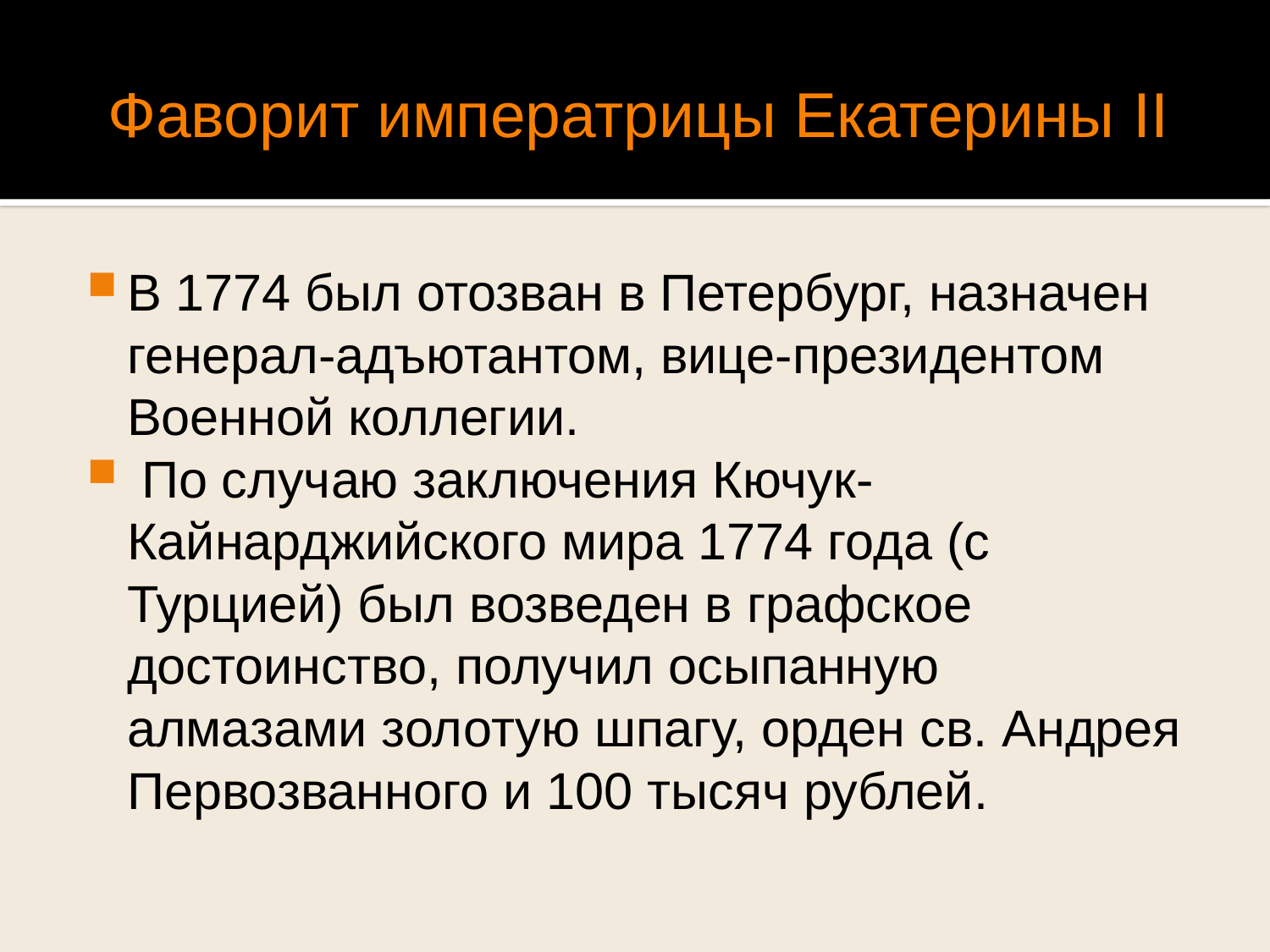

# Фаворит императрицы Екатерины II
В 1774 был отозван в Петербург, назначен генерал-адъютантом, вице-президентом Военной коллегии.
 По случаю заключения Кючук-Кайнарджийского мира 1774 года (с Турцией) был возведен в графское достоинство, получил осыпанную алмазами золотую шпагу, орден св. Андрея Первозванного и 100 тысяч рублей.